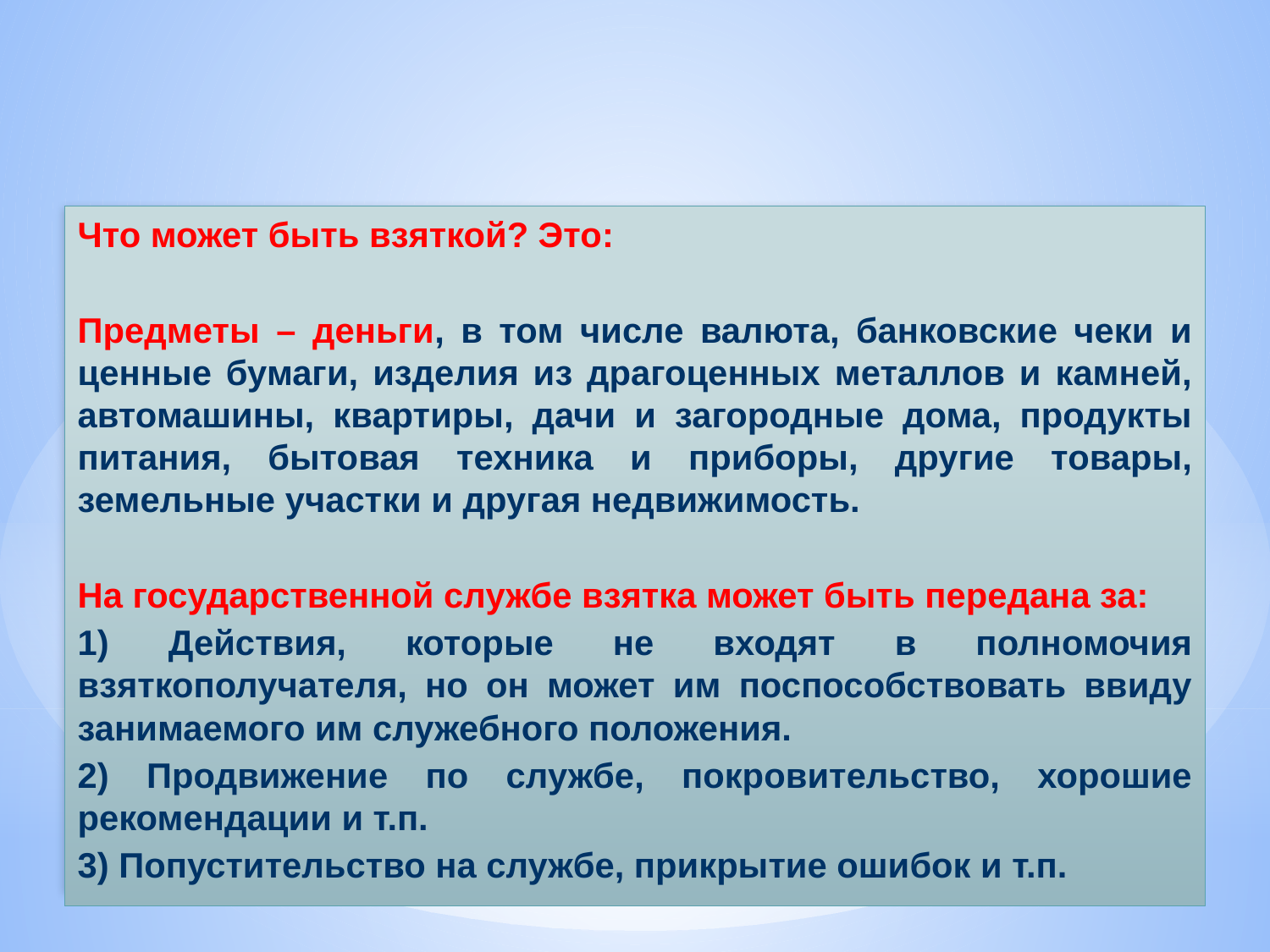

#
Что может быть взяткой? Это:

Предметы – деньги, в том числе валюта, банковские чеки и ценные бумаги, изделия из драгоценных металлов и камней, автомашины, квартиры, дачи и загородные дома, продукты питания, бытовая техника и приборы, другие товары, земельные участки и другая недвижимость.

На государственной службе взятка может быть передана за:
1) Действия, которые не входят в полномочия взяткополучателя, но он может им поспособствовать ввиду занимаемого им служебного положения.
2) Продвижение по службе, покровительство, хорошие рекомендации и т.п.
3) Попустительство на службе, прикрытие ошибок и т.п.

4